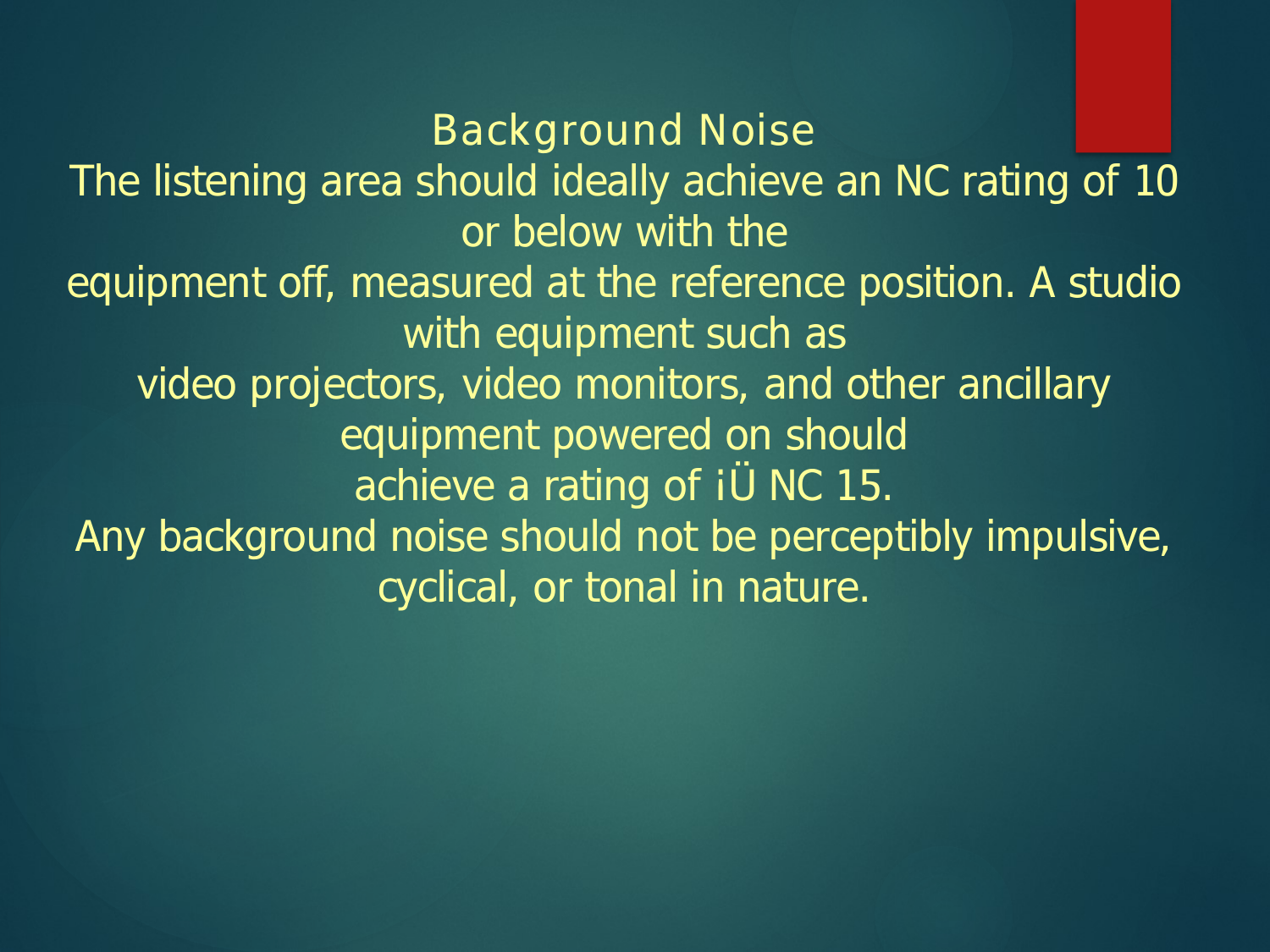

Background Noise
The listening area should ideally achieve an NC rating of 10 or below with the
equipment off, measured at the reference position. A studio with equipment such as
video projectors, video monitors, and other ancillary equipment powered on should
achieve a rating of ¡Ü NC 15.
Any background noise should not be perceptibly impulsive, cyclical, or tonal in nature.